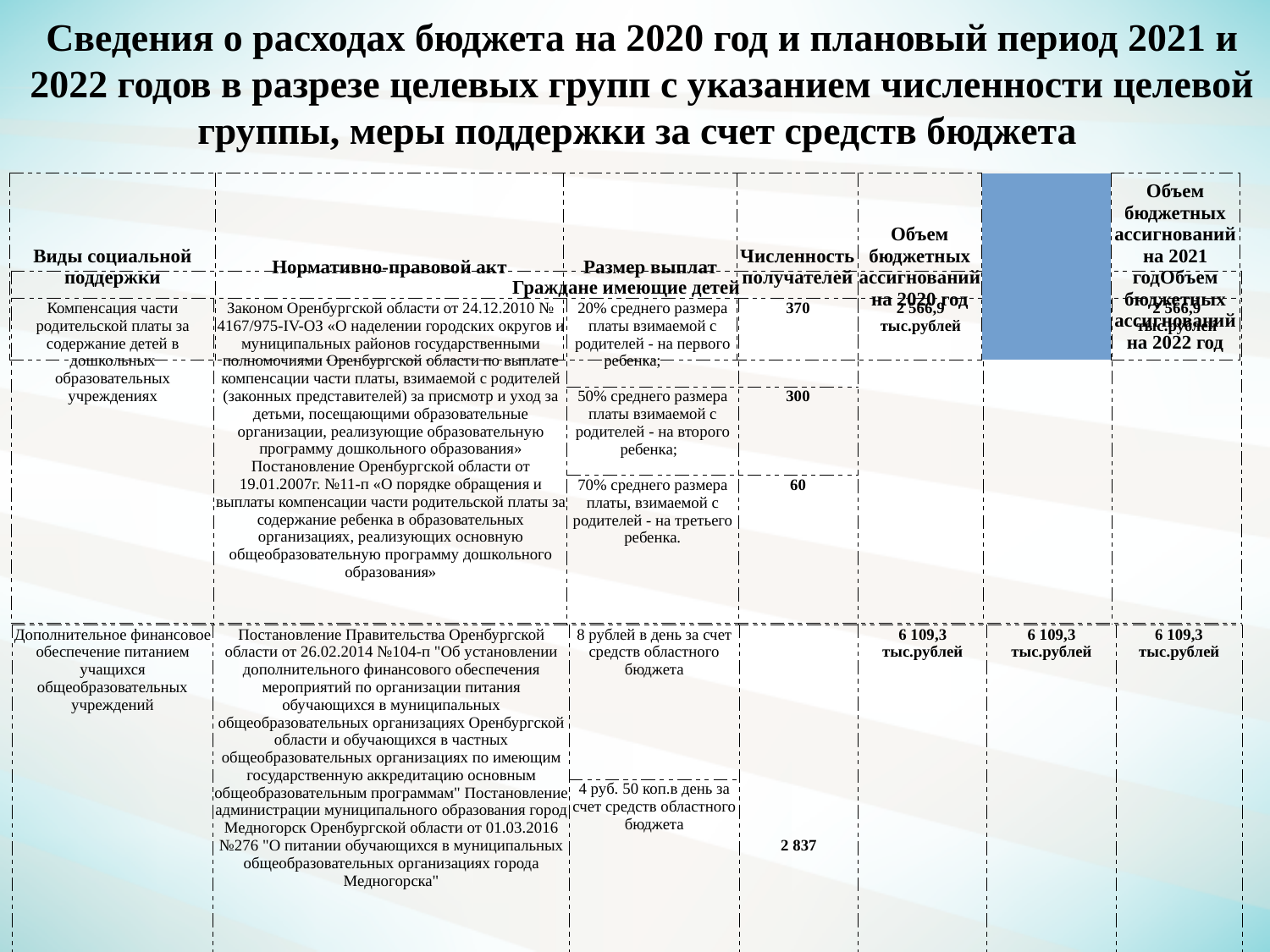

Сведения о расходах бюджета на 2020 год и плановый период 2021 и 2022 годов в разрезе целевых групп с указанием численности целевой группы, меры поддержки за счет средств бюджета
| Виды социальной поддержки | Нормативно-правовой акт | Размер выплат | Численность получателей | Объем бюджетных ассигнований на 2020 год |  | Объем бюджетных ассигнований на 2021 год | Объем бюджетных ассигнований на 2022 год |
| --- | --- | --- | --- | --- | --- | --- | --- |
| Граждане имеющие детей |  |  |  |  |  |  |
| --- | --- | --- | --- | --- | --- | --- |
| Компенсация части родительской платы за содержание детей в дошкольных образовательных учреждениях | Законом Оренбургской области от 24.12.2010 № 4167/975-IV-ОЗ «О наделении городских округов и муниципальных районов государственными полномочиями Оренбургской области по выплате компенсации части платы, взимаемой с родителей (законных представителей) за присмотр и уход за детьми, посещающими образовательные организации, реализующие образовательную программу дошкольного образования» Постановление Оренбургской области от 19.01.2007г. №11-п «О порядке обращения и выплаты компенсации части родительской платы за содержание ребенка в образовательных организациях, реализующих основную общеобразовательную программу дошкольного образования» | 20% среднего размера платы взимаемой с родителей - на первого ребенка; | 370 | 2 566,9 тыс.рублей | 2 566,9 тыс.рублей | 2 566,9 тыс.рублей |
|  |  | 50% среднего размера платы взимаемой с родителей - на второго ребенка; | 300 |  |  |  |
|  |  | 70% среднего размера платы, взимаемой с родителей - на третьего ребенка. | 60 |  |  |  |
| Дополнительное финансовое обеспечение питанием учащихся общеобразовательных учреждений | Постановление Правительства Оренбургской области от 26.02.2014 №104-п "Об установлении дополнительного финансового обеспечения мероприятий по организации питания обучающихся в муниципальных общеобразовательных организациях Оренбургской области и обучающихся в частных общеобразовательных организациях по имеющим государственную аккредитацию основным общеобразовательным программам" Постановление администрации муниципального образования город Медногорск Оренбургской области от 01.03.2016 №276 "О питании обучающихся в муниципальных общеобразовательных организациях города Медногорска" | 8 рублей в день за счет средств областного бюджета | 2 837 | 6 109,3 тыс.рублей | 6 109,3 тыс.рублей | 6 109,3 тыс.рублей |
| --- | --- | --- | --- | --- | --- | --- |
|  |  | 4 руб. 50 коп.в день за счет средств областного бюджета |  |  |  |  |